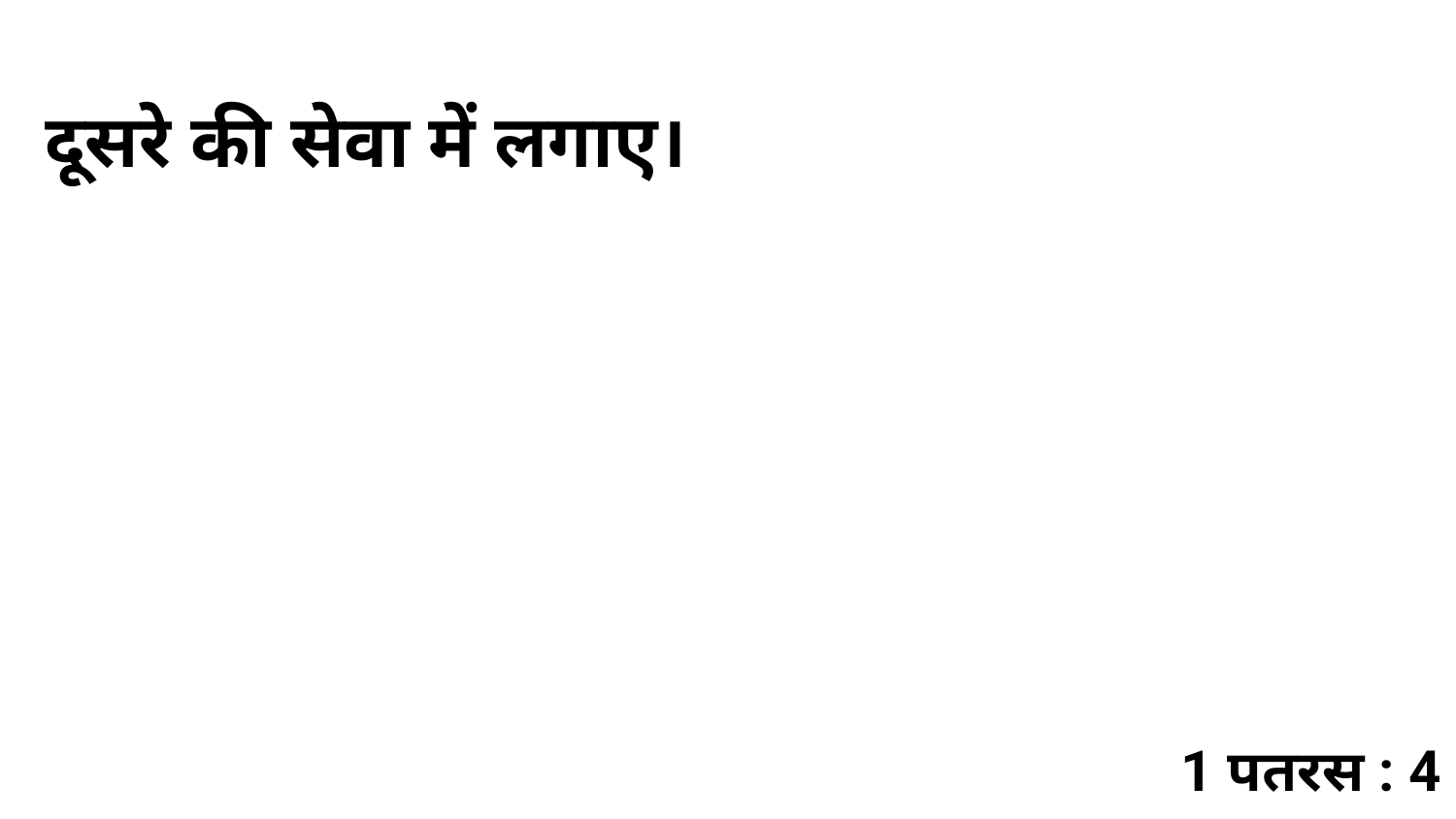

दूसरे की सेवा में लगाए।
1 पतरस : 4